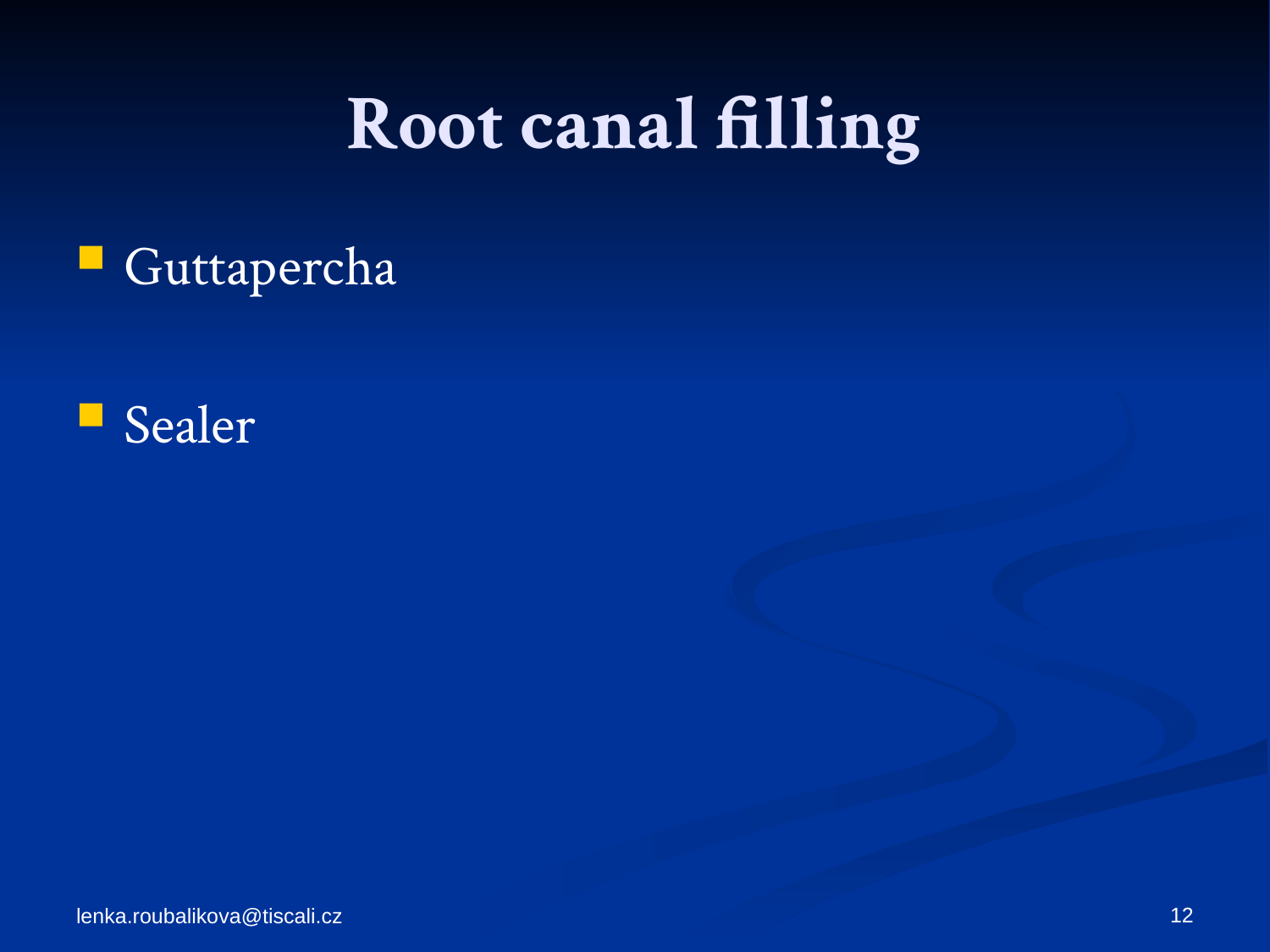

# Root canal filling
Guttapercha

Sealer
12
lenka.roubalikova@tiscali.cz